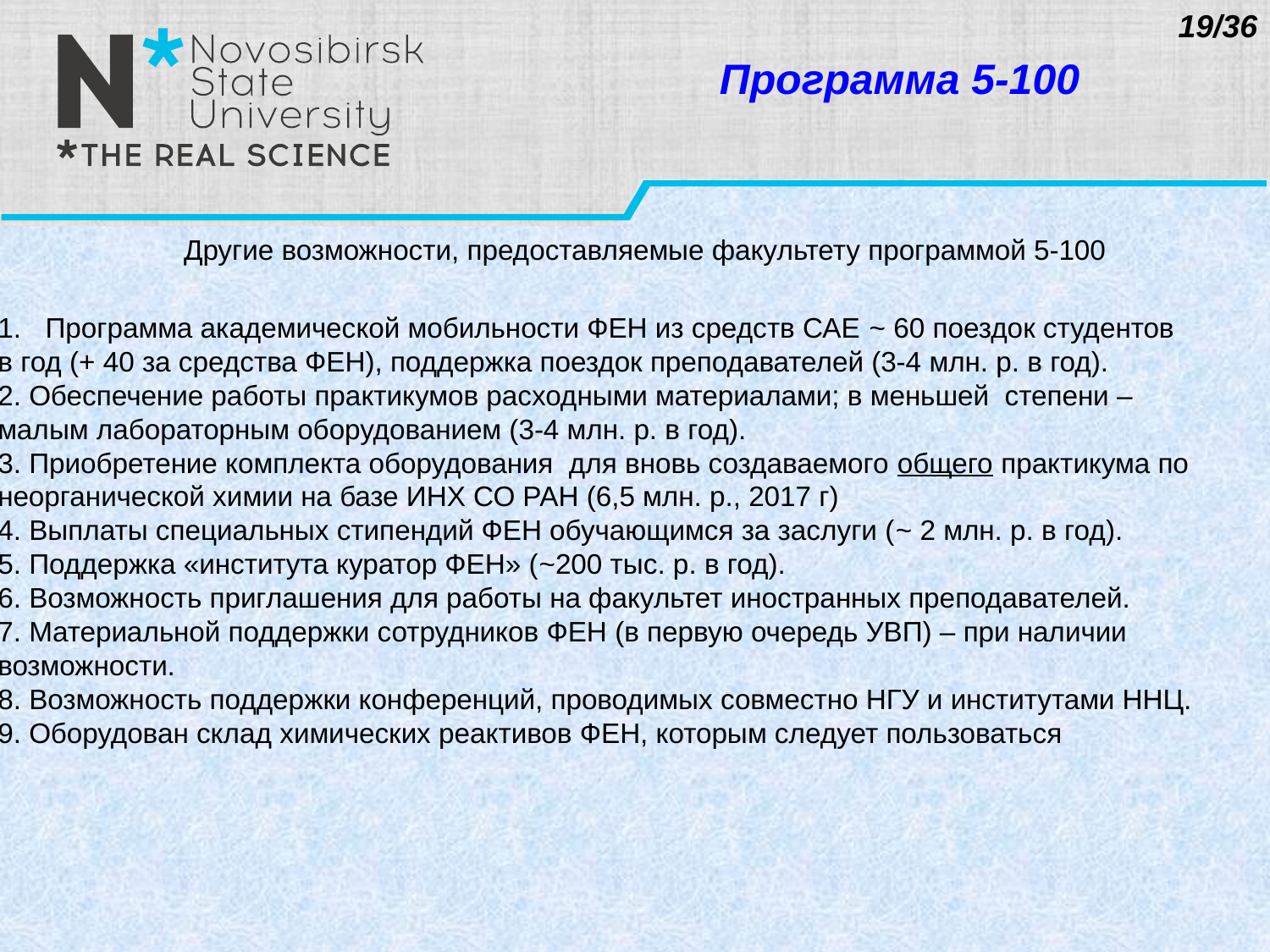

19/36

Программа 5-100

Другие возможности, предоставляемые факультету программой 5-100
Программа академической мобильности ФЕН из средств САЕ ~ 60 поездок студентов
в год (+ 40 за средства ФЕН), поддержка поездок преподавателей (3-4 млн. р. в год).
2. Обеспечение работы практикумов расходными материалами; в меньшей  степени –
малым лабораторным оборудованием (3-4 млн. р. в год).
3. Приобретение комплекта оборудования  для вновь создаваемого общего практикума по
неорганической химии на базе ИНХ СО РАН (6,5 млн. р., 2017 г)
4. Выплаты специальных стипендий ФЕН обучающимся за заслуги (~ 2 млн. р. в год).
5. Поддержка «института куратор ФЕН» (~200 тыс. р. в год).
6. Возможность приглашения для работы на факультет иностранных преподавателей.
7. Материальной поддержки сотрудников ФЕН (в первую очередь УВП) – при наличии
возможности.
8. Возможность поддержки конференций, проводимых совместно НГУ и институтами ННЦ.
9. Оборудован склад химических реактивов ФЕН, которым следует пользоваться